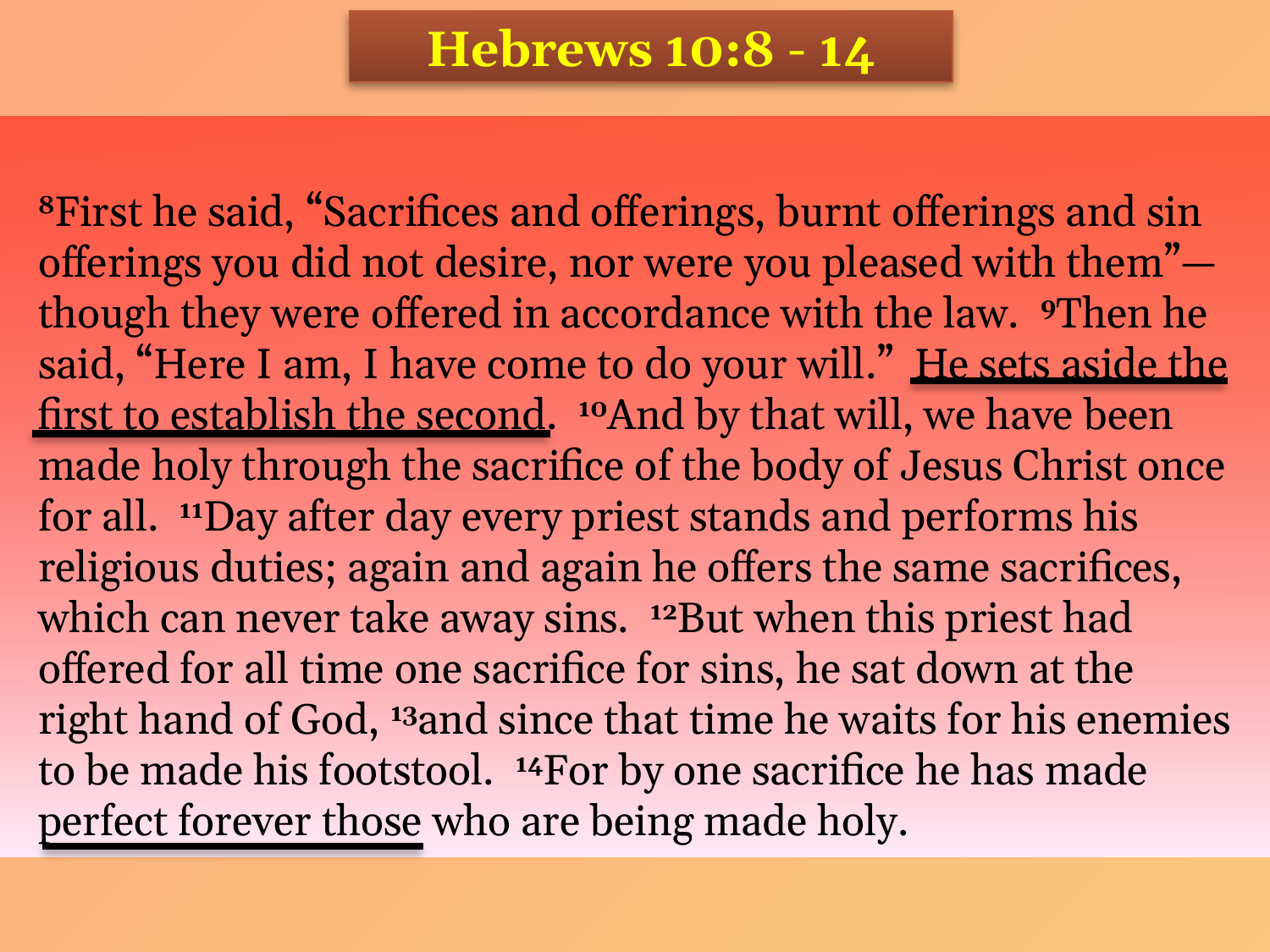

Hebrews 10:8 - 14

8First he said, “Sacrifices and offerings, burnt offerings and sin offerings you did not desire, nor were you pleased with them”—though they were offered in accordance with the law.  9Then he said, “Here I am, I have come to do your will.”  He sets aside the first to establish the second.  10And by that will, we have been made holy through the sacrifice of the body of Jesus Christ once for all.  11Day after day every priest stands and performs his religious duties; again and again he offers the same sacrifices, which can never take away sins.  12But when this priest had offered for all time one sacrifice for sins, he sat down at the right hand of God, 13and since that time he waits for his enemies to be made his footstool.  14For by one sacrifice he has made perfect forever those who are being made holy.